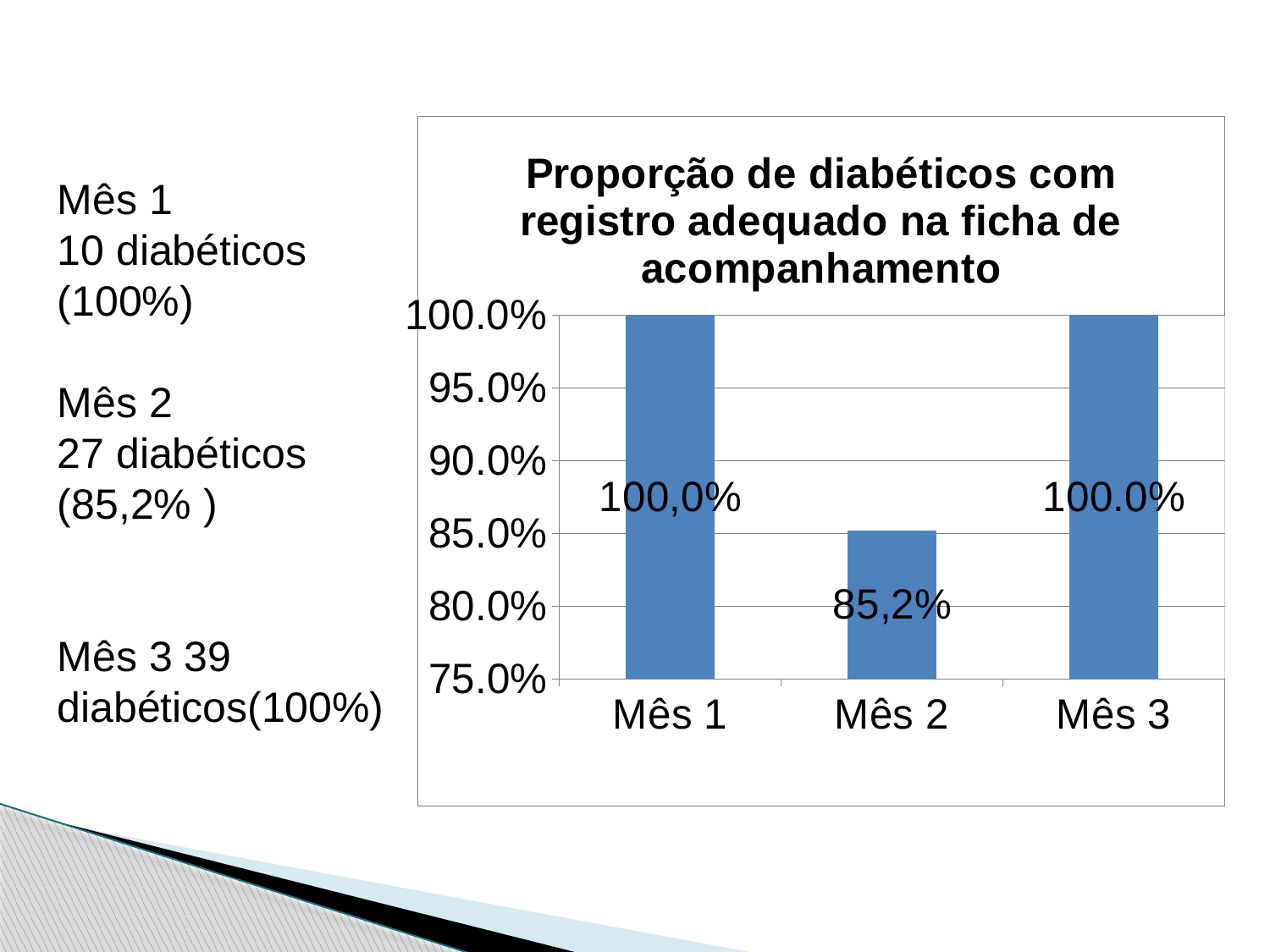

### Chart: Proporção de diabéticos com registro adequado na ficha de acompanhamento

| Category | Proporção de diabéticos com registro adequado na ficha de acompanhamento |
|---|---|
| Mês 1 | 1.0 |
| Mês 2 | 0.8518518518518526 |
| Mês 3 | 1.0 |
Mês 1
10 diabéticos
(100%)

Mês 2
27 diabéticos
(85,2% )

Mês 3 39 diabéticos(100%)